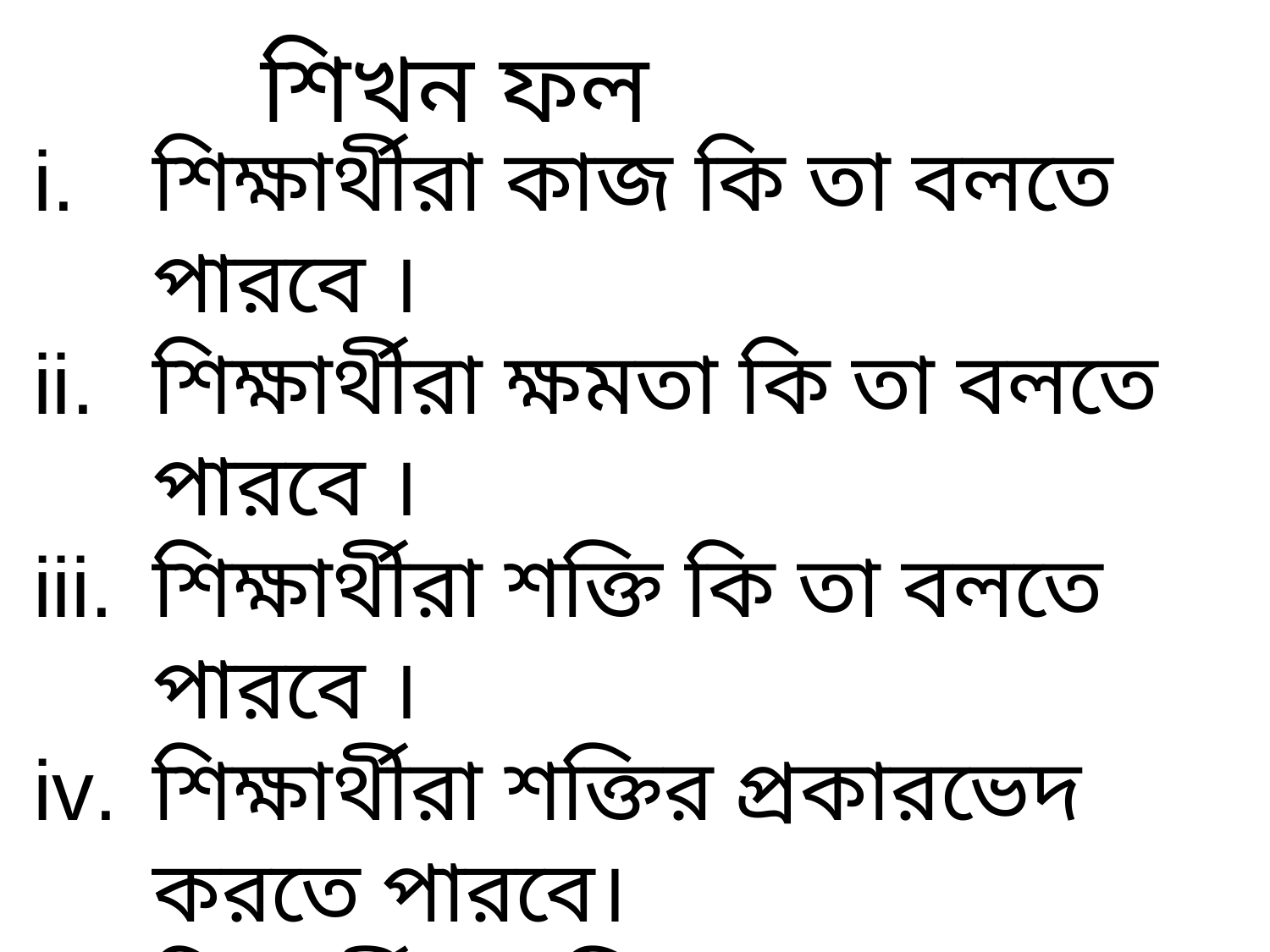

শিখন ফল
শিক্ষার্থীরা কাজ কি তা বলতে পারবে ।
শিক্ষার্থীরা ক্ষমতা কি তা বলতে পারবে ।
শিক্ষার্থীরা শক্তি কি তা বলতে পারবে ।
শিক্ষার্থীরা শক্তির প্রকারভেদ করতে পারবে।
শিক্ষার্থীরা শক্তির রুপান্তর সম্পকে জানতে পারবে।